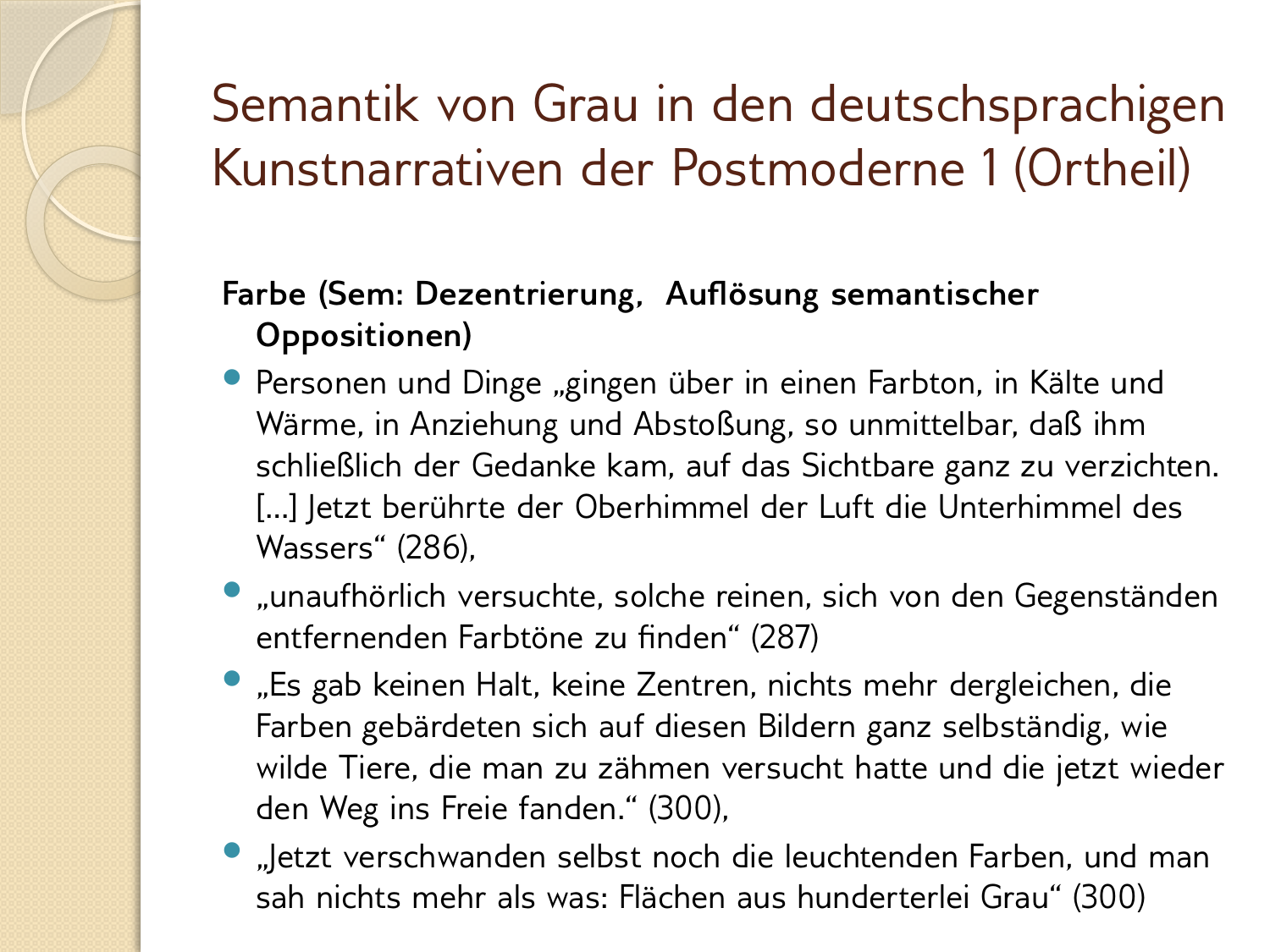

# Semantik von Grau in den deutschsprachigen Kunstnarrativen der Postmoderne 1 (Ortheil)
Farbe (Sem: Dezentrierung,  Auflösung semantischer Oppositionen)
Personen und Dinge „gingen über in einen Farbton, in Kälte und Wärme, in Anziehung und Abstoßung, so unmittelbar, daß ihm schließlich der Gedanke kam, auf das Sichtbare ganz zu verzichten. […] Jetzt berührte der Oberhimmel der Luft die Unterhimmel des Wassers“ (286),
„unaufhörlich versuchte, solche reinen, sich von den Gegenständen entfernenden Farbtöne zu finden“ (287)
„Es gab keinen Halt, keine Zentren, nichts mehr dergleichen, die Farben gebärdeten sich auf diesen Bildern ganz selbständig, wie wilde Tiere, die man zu zähmen versucht hatte und die jetzt wieder den Weg ins Freie fanden.“ (300),
„Jetzt verschwanden selbst noch die leuchtenden Farben, und man sah nichts mehr als was: Flächen aus hunderterlei Grau“ (300)